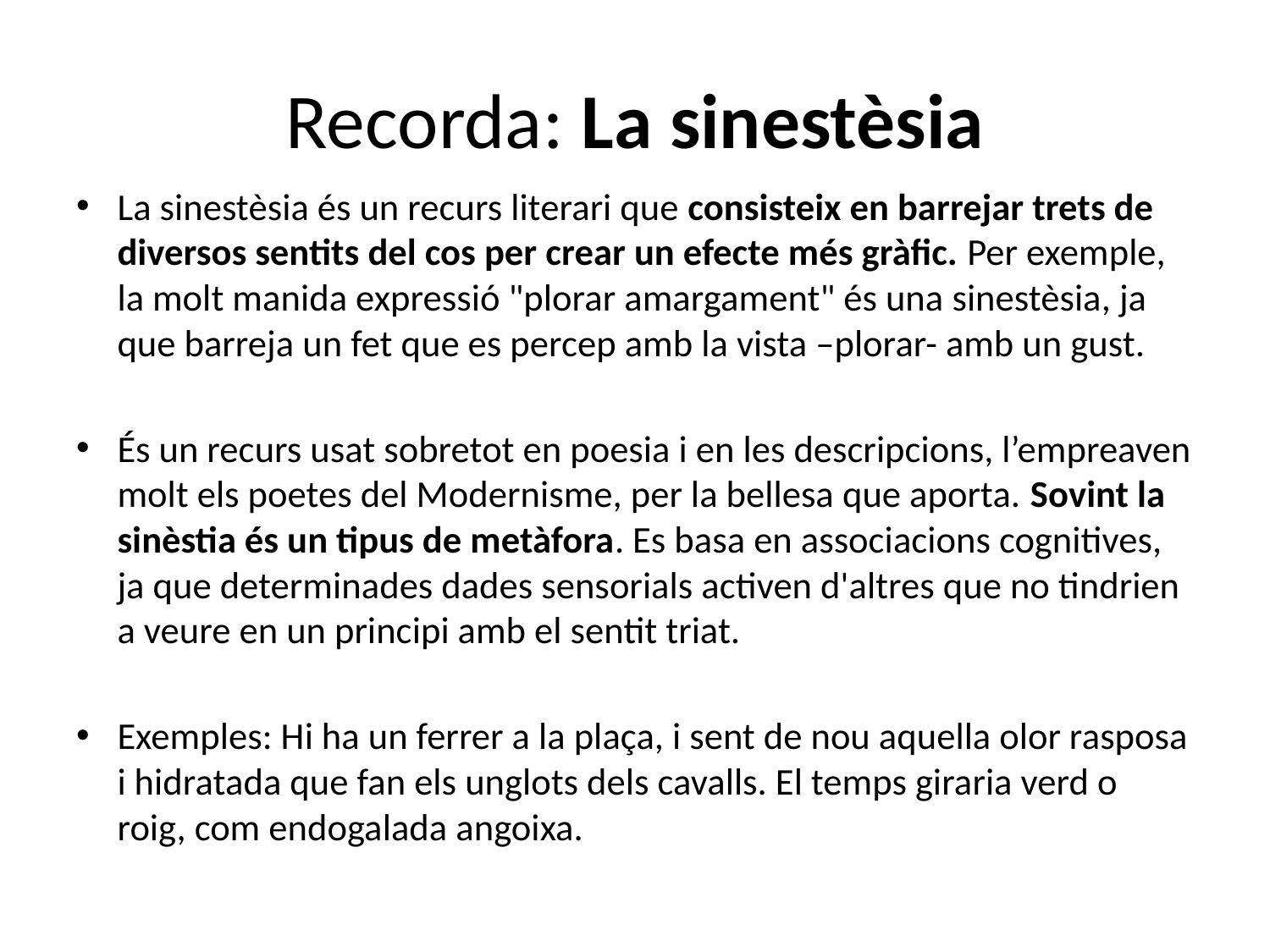

# Recorda: La sinestèsia
La sinestèsia és un recurs literari que consisteix en barrejar trets de diversos sentits del cos per crear un efecte més gràfic. Per exemple, la molt manida expressió "plorar amargament" és una sinestèsia, ja que barreja un fet que es percep amb la vista –plorar- amb un gust.

És un recurs usat sobretot en poesia i en les descripcions, l’empreaven molt els poetes del Modernisme, per la bellesa que aporta. Sovint la sinèstia és un tipus de metàfora. Es basa en associacions cognitives, ja que determinades dades sensorials activen d'altres que no tindrien a veure en un principi amb el sentit triat.

Exemples: Hi ha un ferrer a la plaça, i sent de nou aquella olor rasposa i hidratada que fan els unglots dels cavalls. El temps giraria verd o roig, com endogalada angoixa.